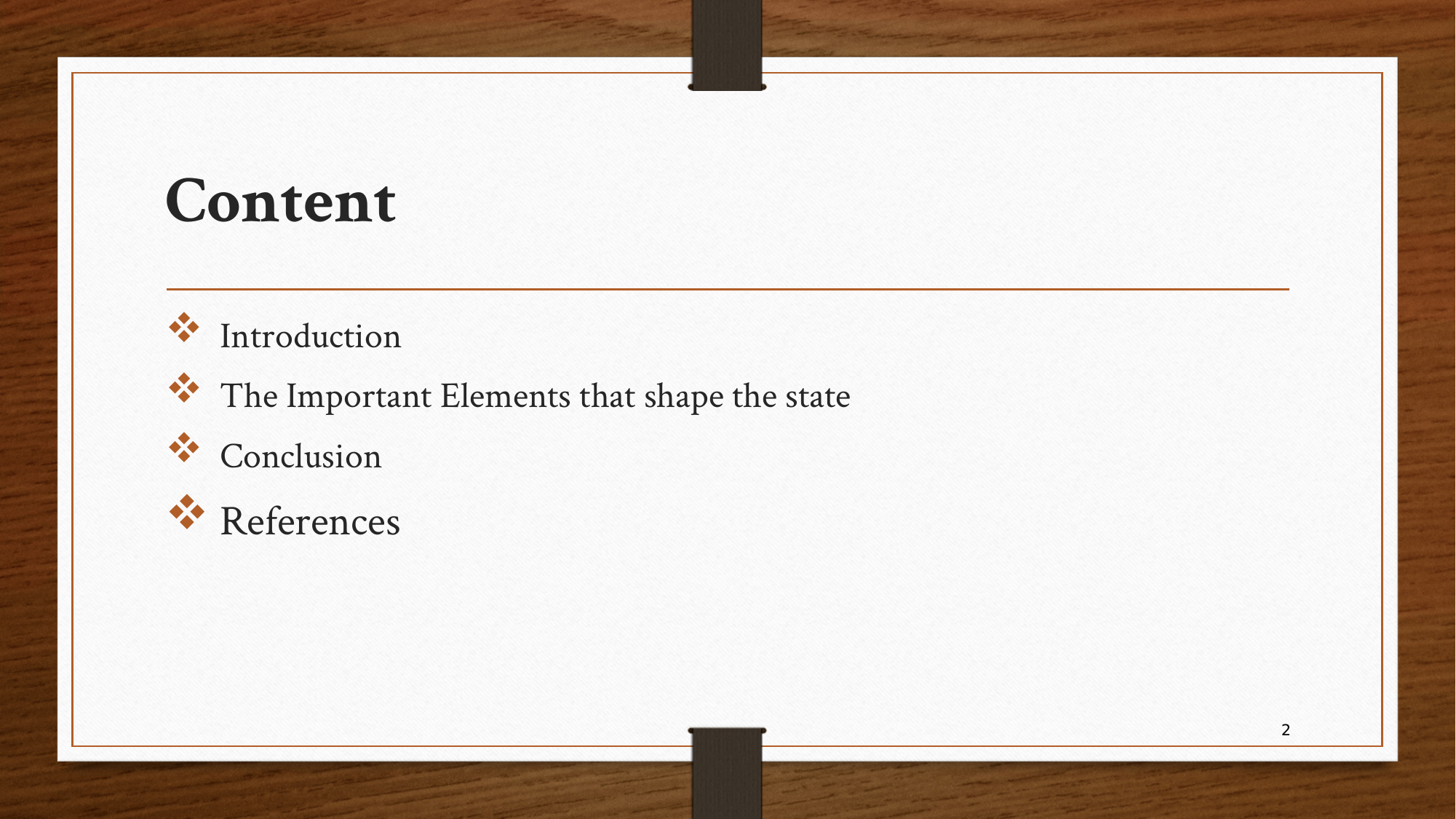

# Content
Introduction
The Important Elements that shape the state
Conclusion
References

2